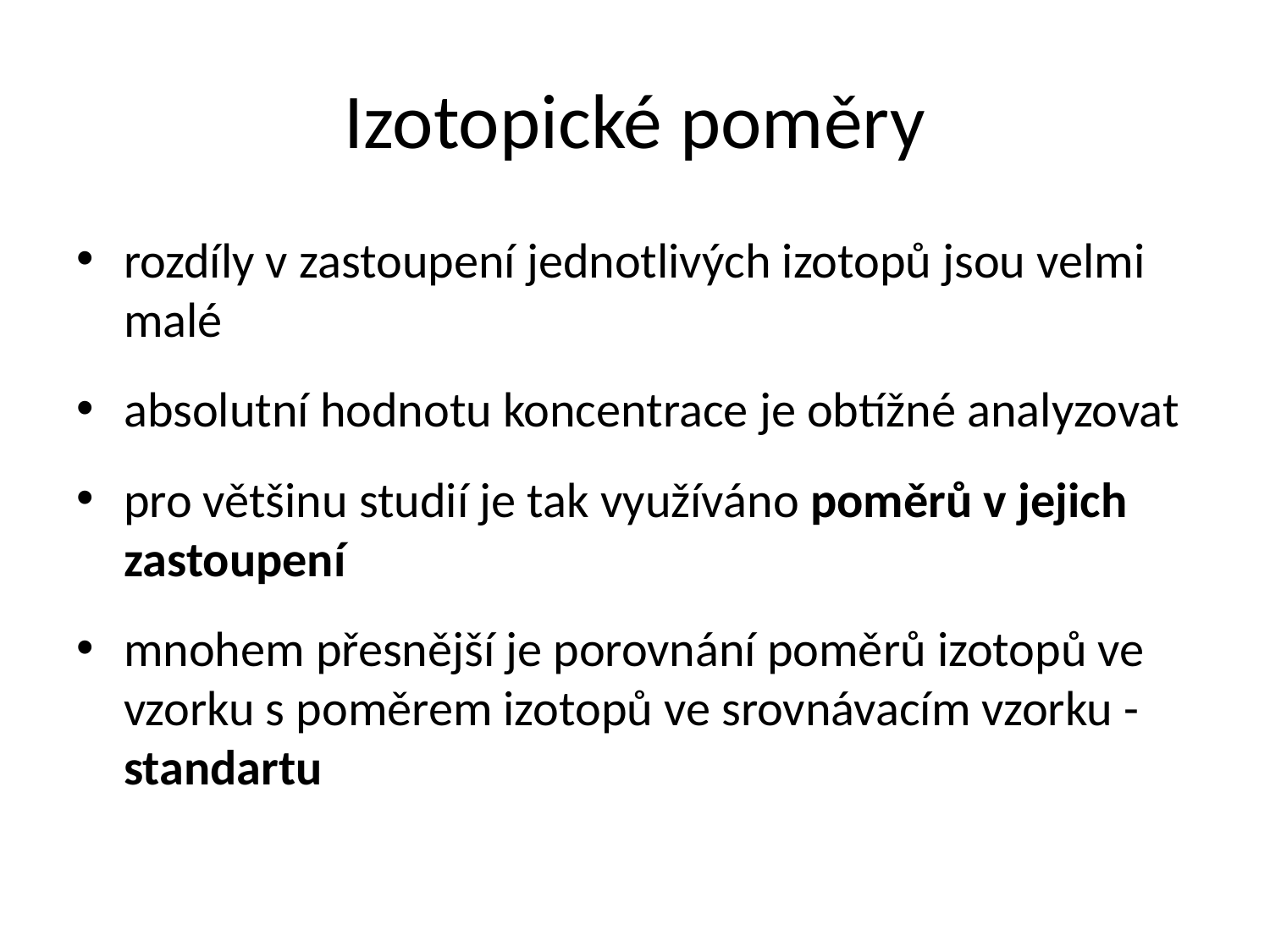

# Izotopické poměry
rozdíly v zastoupení jednotlivých izotopů jsou velmi malé
absolutní hodnotu koncentrace je obtížné analyzovat
pro většinu studií je tak využíváno poměrů v jejich zastoupení
mnohem přesnější je porovnání poměrů izotopů ve vzorku s poměrem izotopů ve srovnávacím vzorku - standartu